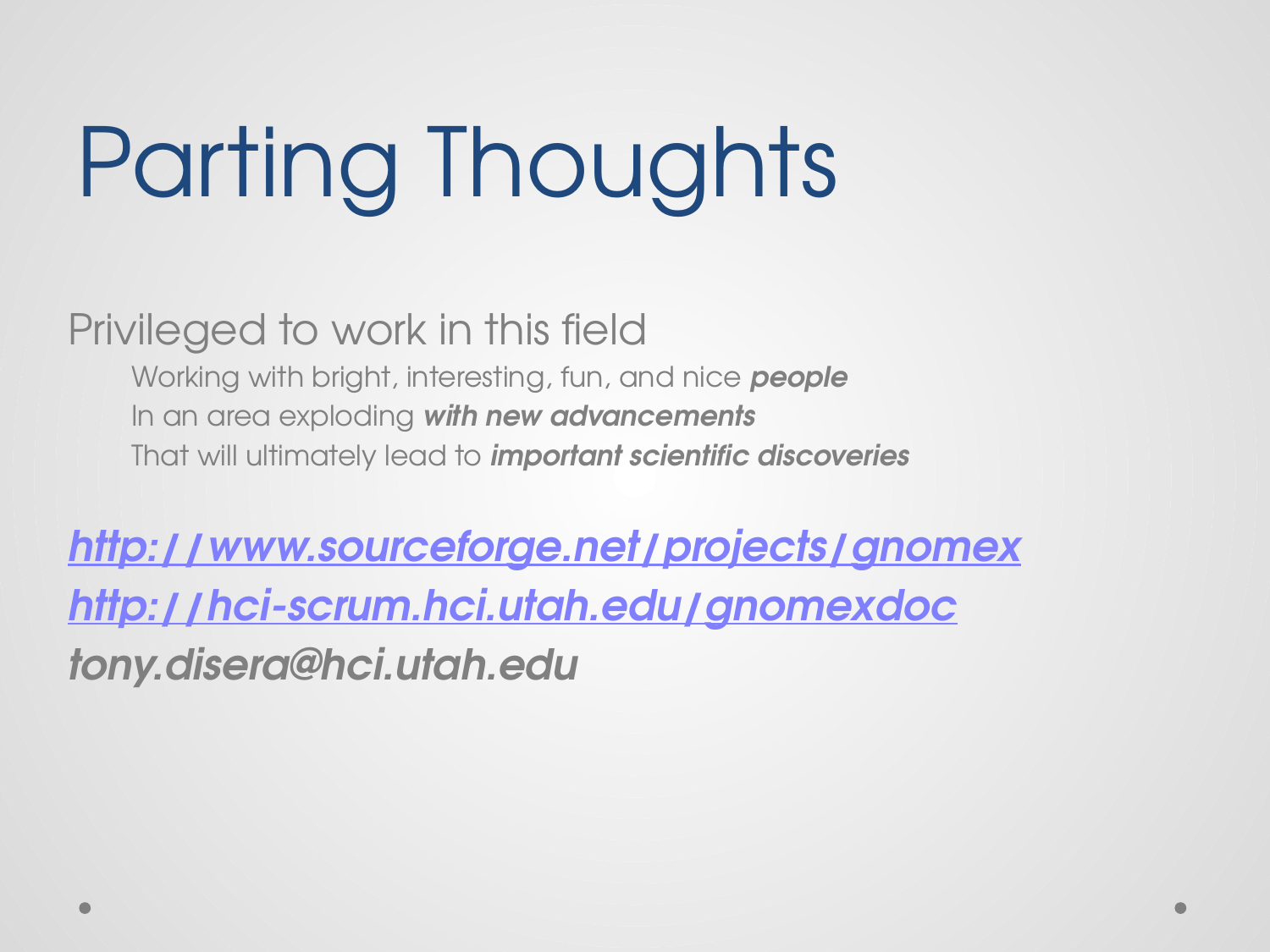

# Parting Thoughts
Privileged to work in this field
Working with bright, interesting, fun, and nice people
In an area exploding with new advancements
That will ultimately lead to important scientific discoveries

http://www.sourceforge.net/projects/gnomex
http://hci-scrum.hci.utah.edu/gnomexdoc
tony.disera@hci.utah.edu